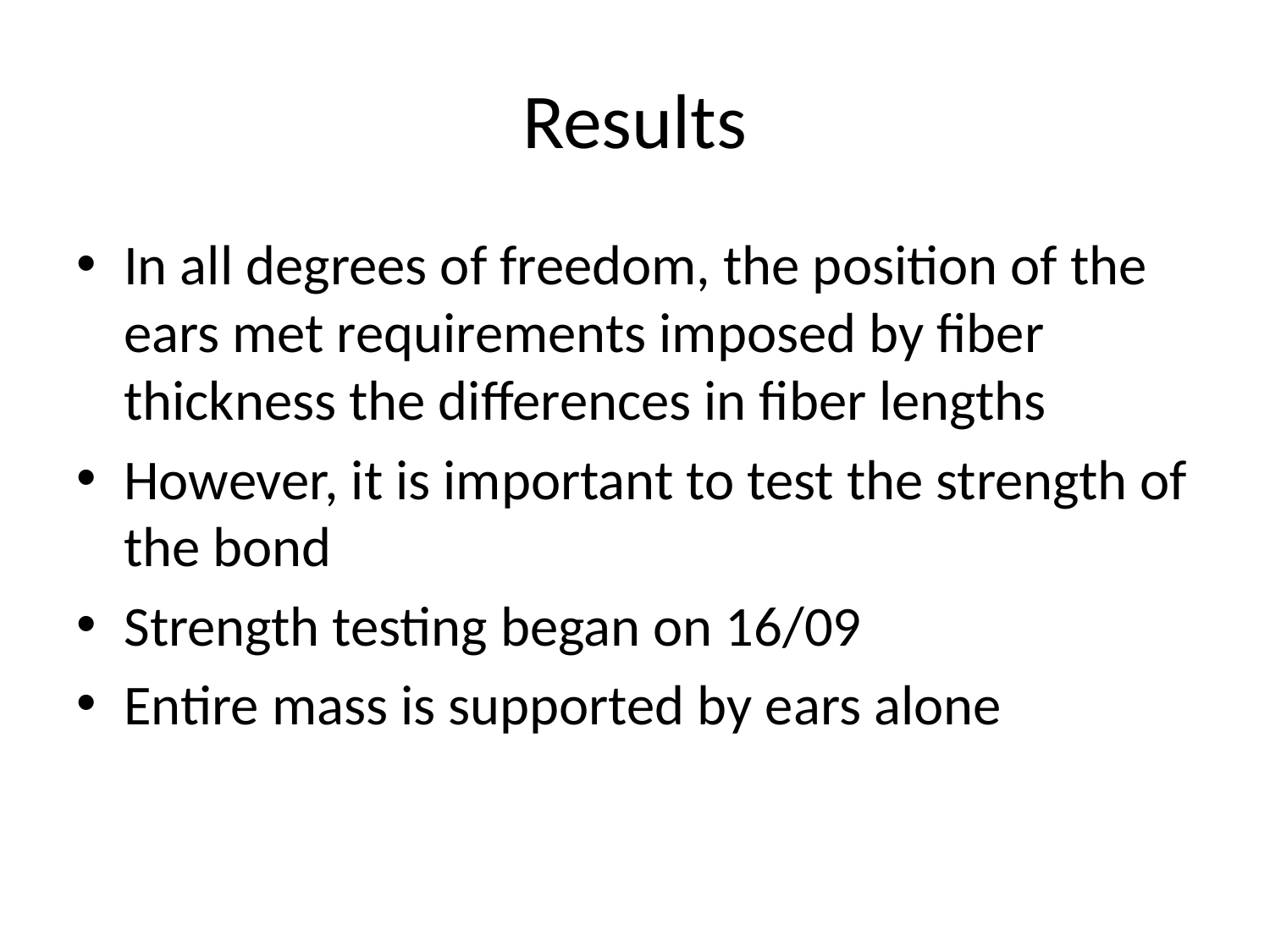

# Results
In all degrees of freedom, the position of the ears met requirements imposed by fiber thickness the differences in fiber lengths
However, it is important to test the strength of the bond
Strength testing began on 16/09
Entire mass is supported by ears alone